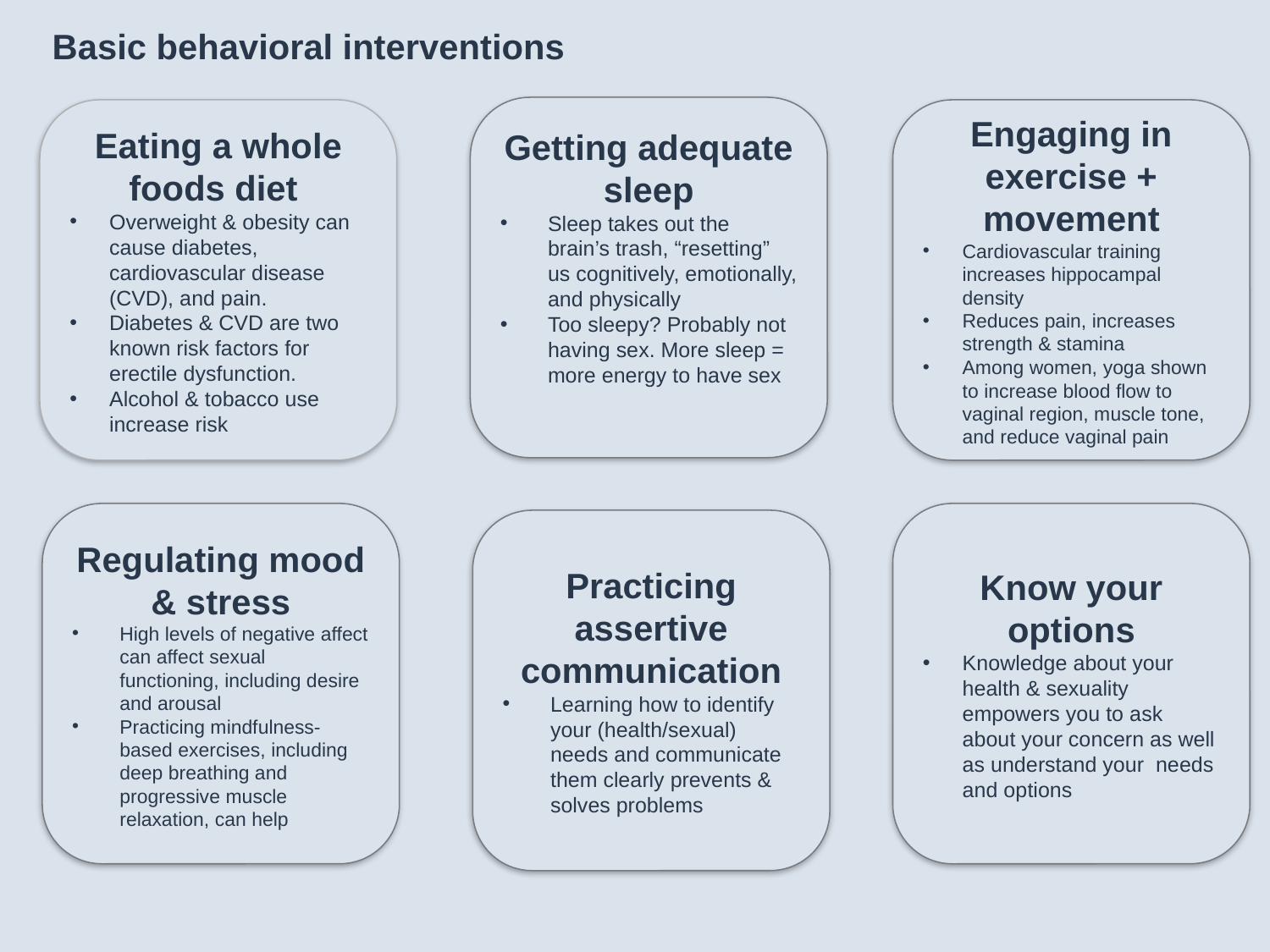

Basic behavioral interventions
Getting adequate sleep
Sleep takes out the brain’s trash, “resetting” us cognitively, emotionally, and physically
Too sleepy? Probably not having sex. More sleep = more energy to have sex

Eating a whole foods diet
Overweight & obesity can cause diabetes, cardiovascular disease (CVD), and pain.
Diabetes & CVD are two known risk factors for erectile dysfunction.
Alcohol & tobacco use increase risk
Engaging in exercise + movement
Cardiovascular training increases hippocampal density
Reduces pain, increases strength & stamina
Among women, yoga shown to increase blood flow to vaginal region, muscle tone, and reduce vaginal pain
Regulating mood & stress
High levels of negative affect can affect sexual functioning, including desire and arousal
Practicing mindfulness-based exercises, including deep breathing and progressive muscle relaxation, can help
Know your options
Knowledge about your health & sexuality empowers you to ask about your concern as well as understand your  needs and options
Practicing assertive communication
Learning how to identify your (health/sexual) needs and communicate them clearly prevents & solves problems